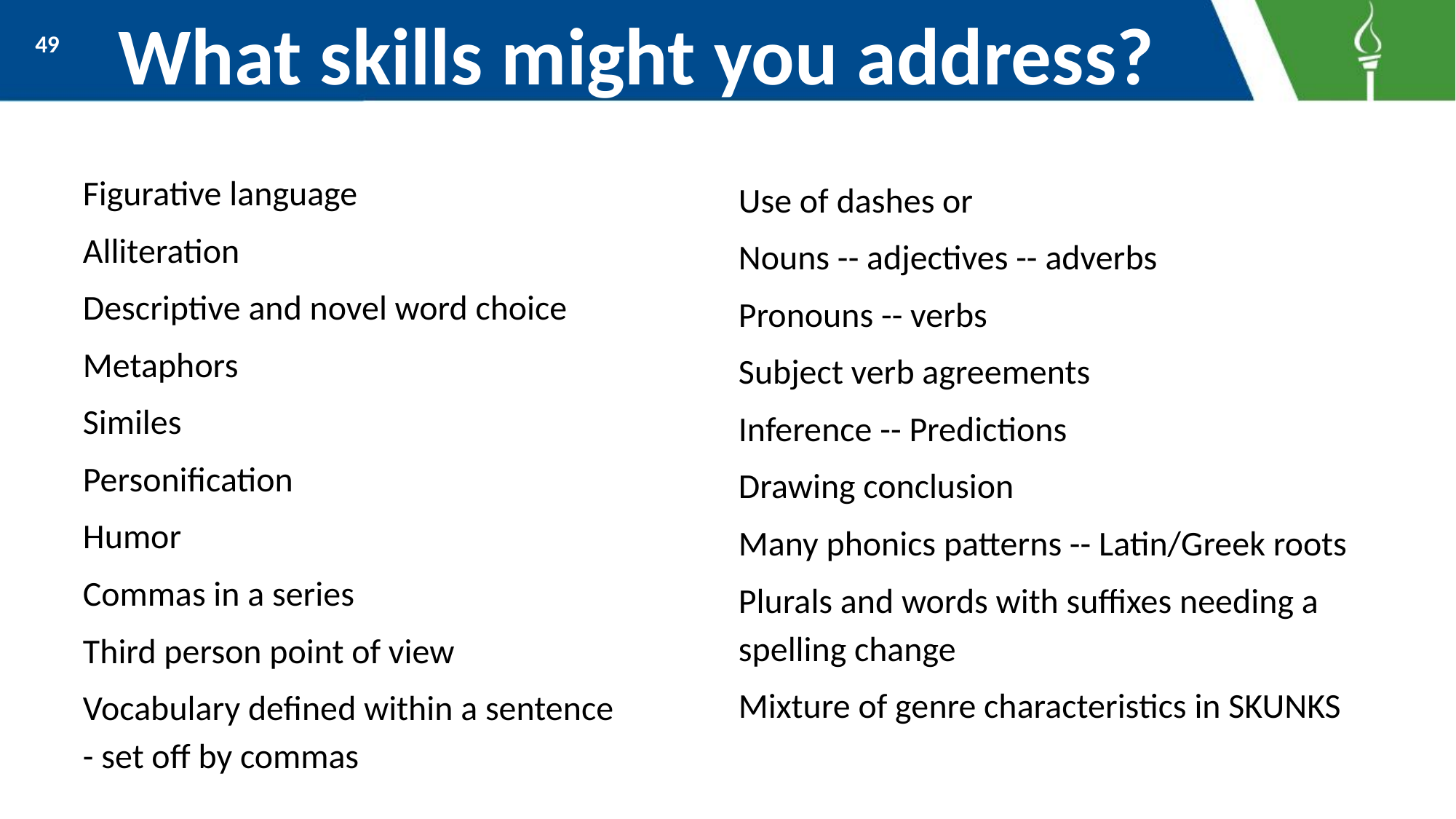

# What skills might you address?
49
Figurative language
Alliteration
Descriptive and novel word choice
Metaphors
Similes
Personification
Humor
Commas in a series
Third person point of view
Vocabulary defined within a sentence - set off by commas

Use of dashes or
Nouns -- adjectives -- adverbs
Pronouns -- verbs
Subject verb agreements
Inference -- Predictions
Drawing conclusion
Many phonics patterns -- Latin/Greek roots
Plurals and words with suffixes needing a spelling change
Mixture of genre characteristics in SKUNKS